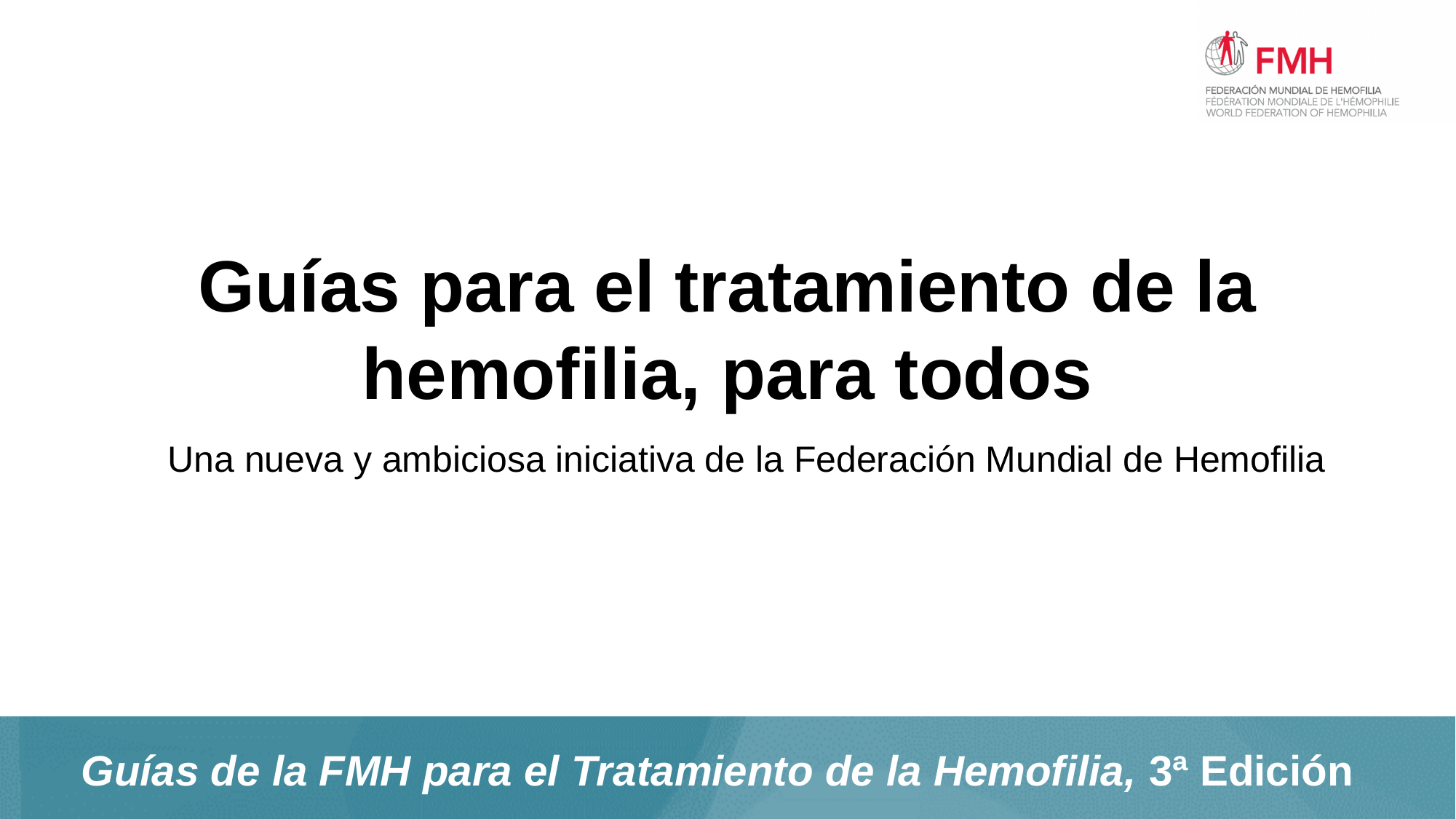

# Guías para el tratamiento de la hemofilia, para todos
Una nueva y ambiciosa iniciativa de la Federación Mundial de Hemofilia